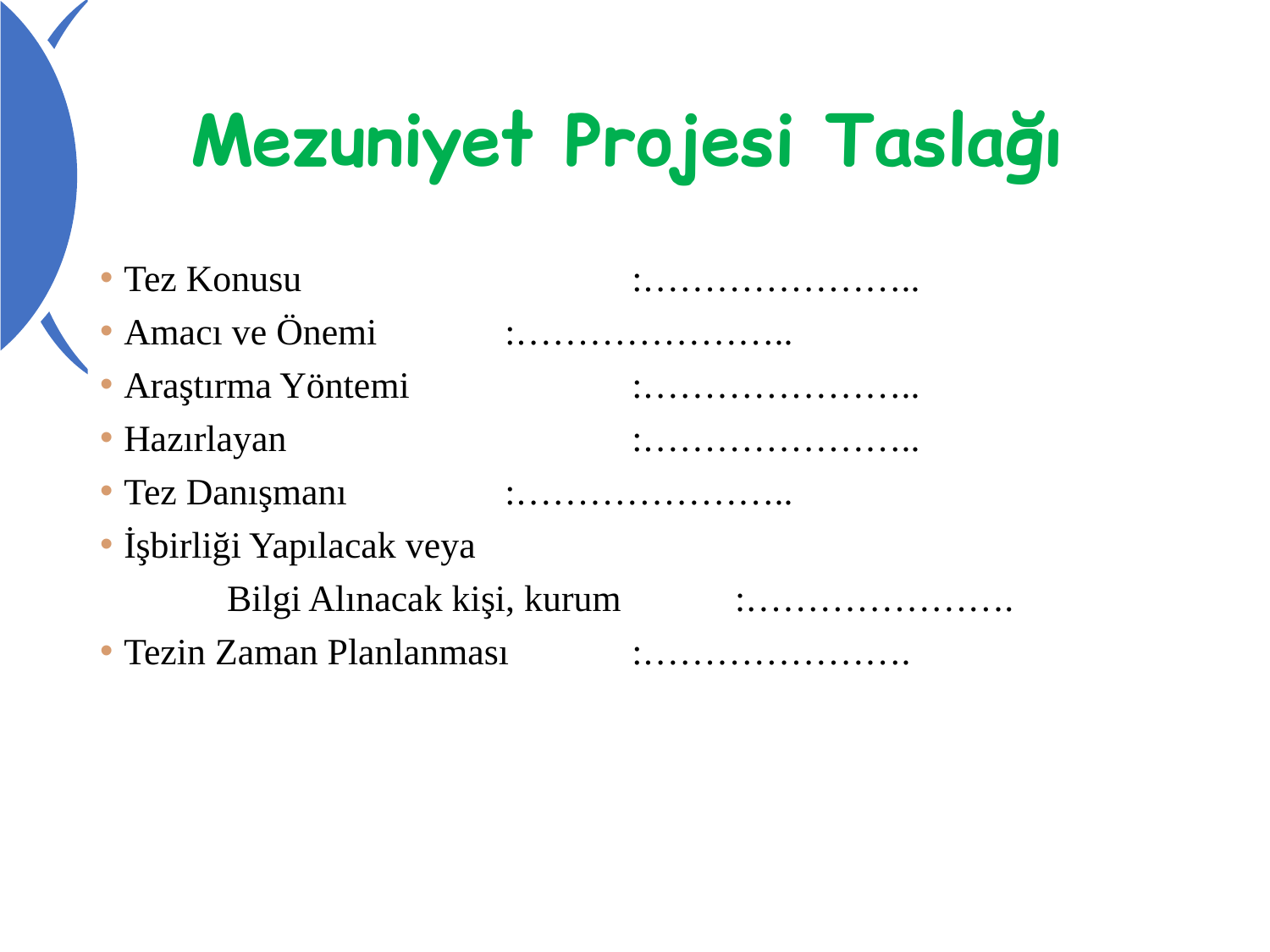

# Mezuniyet Projesi Taslağı
Tez Konusu			:…………………..
Amacı ve Önemi		:…………………..
Araştırma Yöntemi		:…………………..
Hazırlayan			:…………………..
Tez Danışmanı		:…………………..
İşbirliği Yapılacak veya
	Bilgi Alınacak kişi, kurum	:………………….
Tezin Zaman Planlanması	:………………….